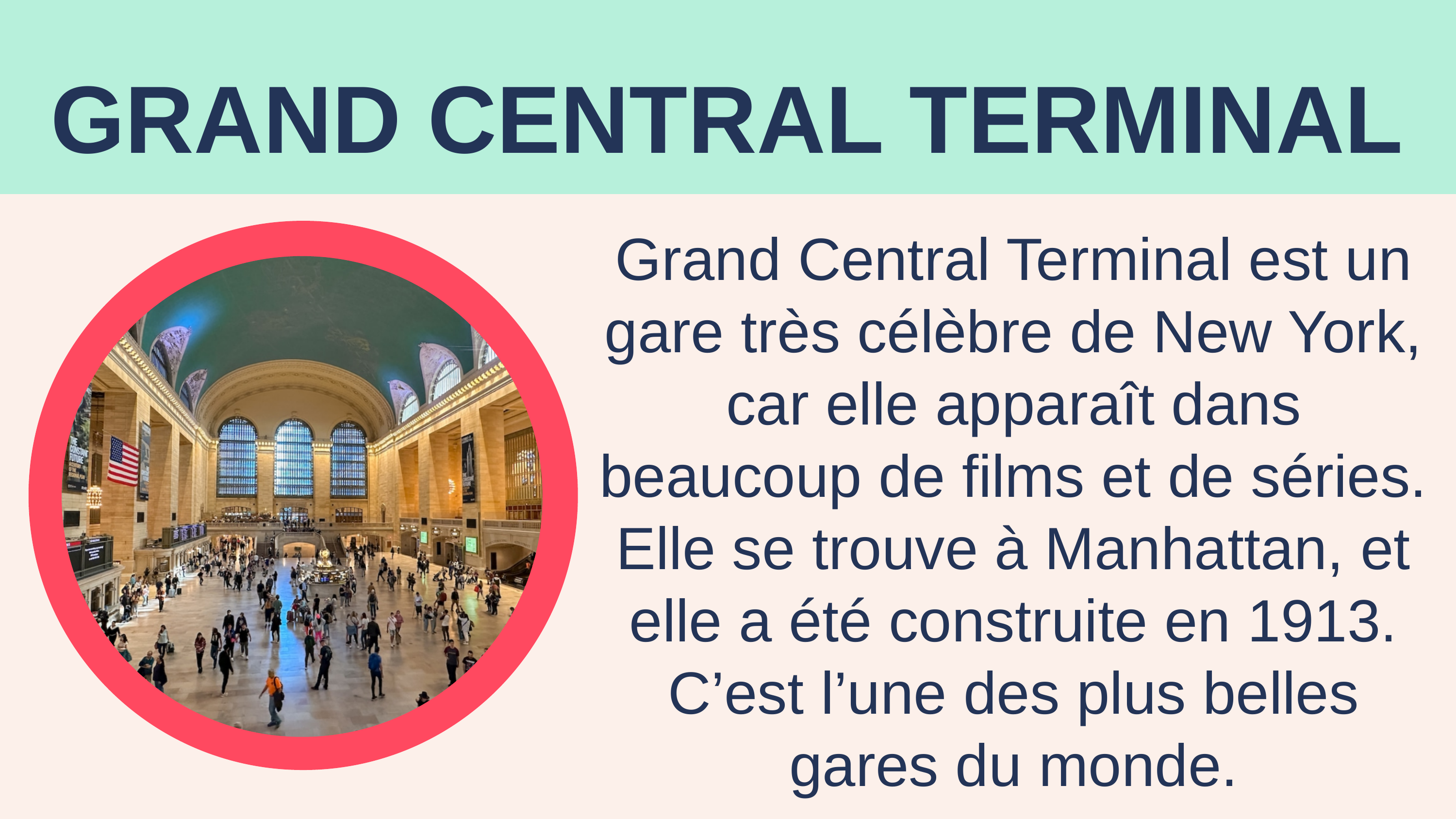

GRAND CENTRAL TERMINAL
Grand Central Terminal est un gare très célèbre de New York, car elle apparaît dans beaucoup de films et de séries. Elle se trouve à Manhattan, et elle a été construite en 1913. C’est l’une des plus belles gares du monde.